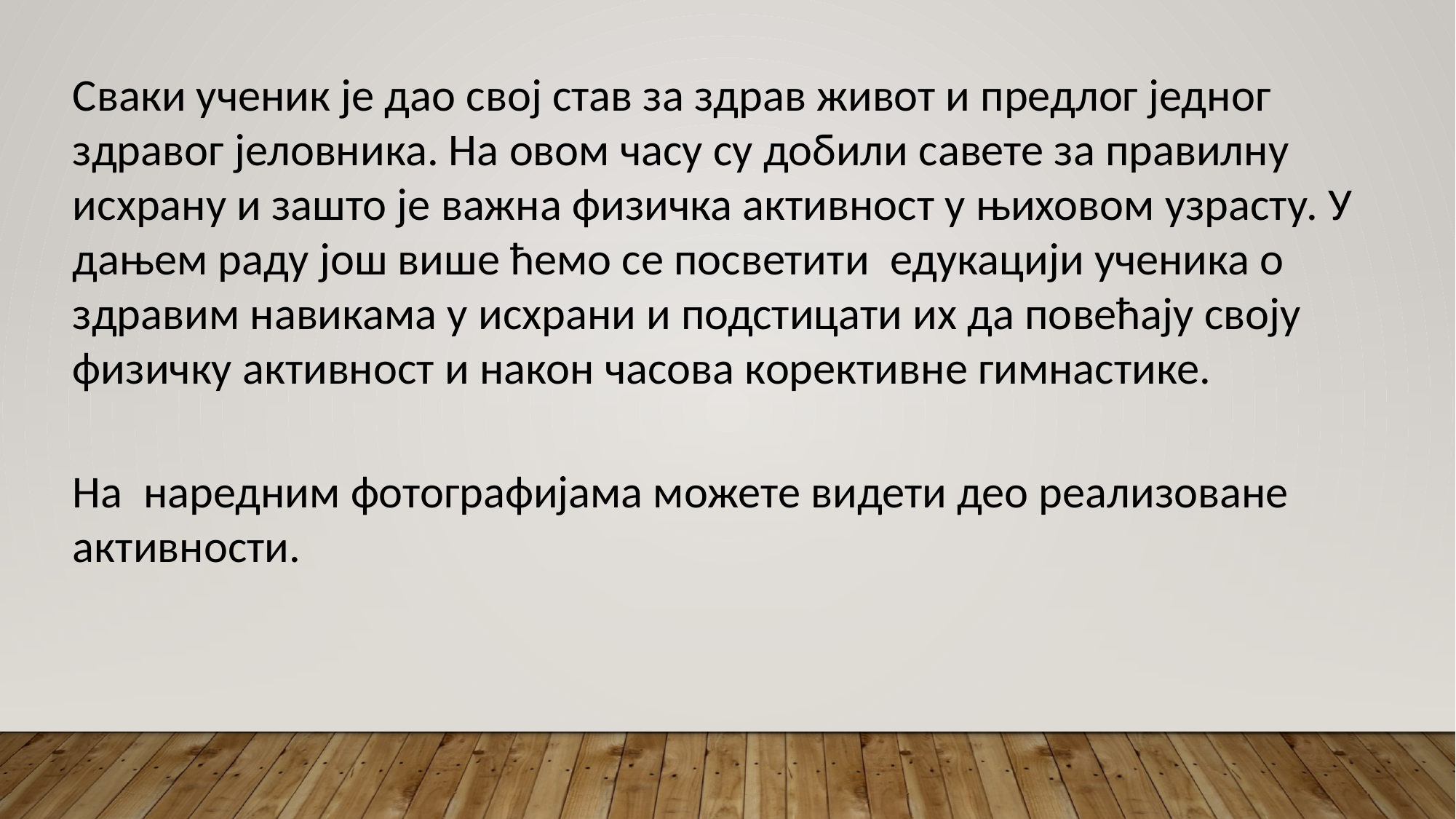

Сваки ученик је дао свој став за здрав живот и предлог једног здравог јеловника. На овом часу су добили савете за правилну исхрану и зашто је важна физичка активност у њиховом узрасту. У дањем раду још више ћемо се посветити  едукацији ученика о здравим навикама у исхрани и подстицати их да повећају своју физичку активност и након часова корективне гимнастике.

На  наредним фотографијама можете видети део реализоване активности.